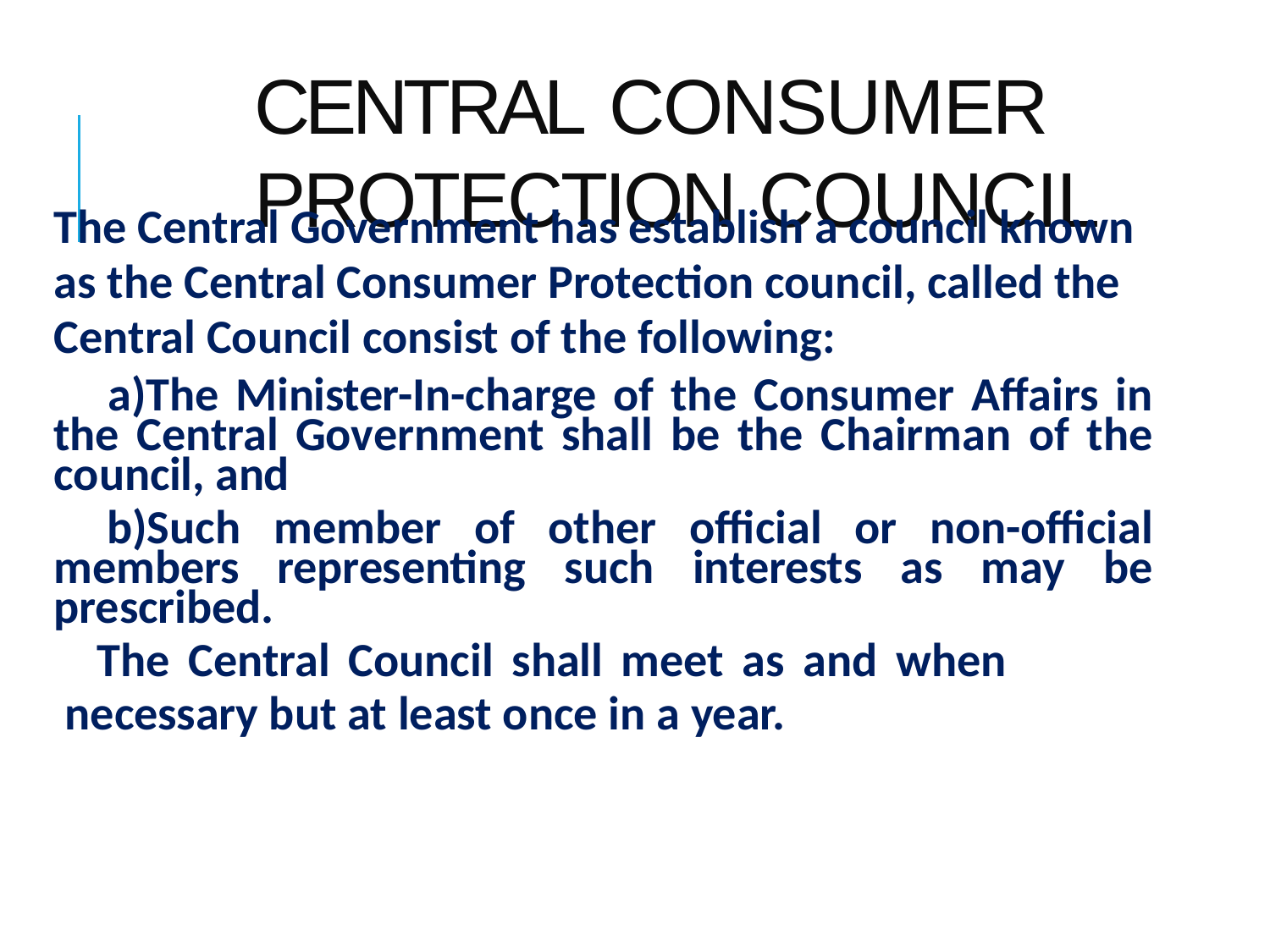

# CENTRAL CONSUMER PROTECTION COUNCIL
The Central Government has establish a council known as the Central Consumer Protection council, called the Central Council consist of the following:
The Minister-In-charge of the Consumer Affairs in the Central Government shall be the Chairman of the council, and
Such member of other official or non-official members representing such interests as may be prescribed.
   The Central Council shall meet as and when
necessary but at least once in a year.